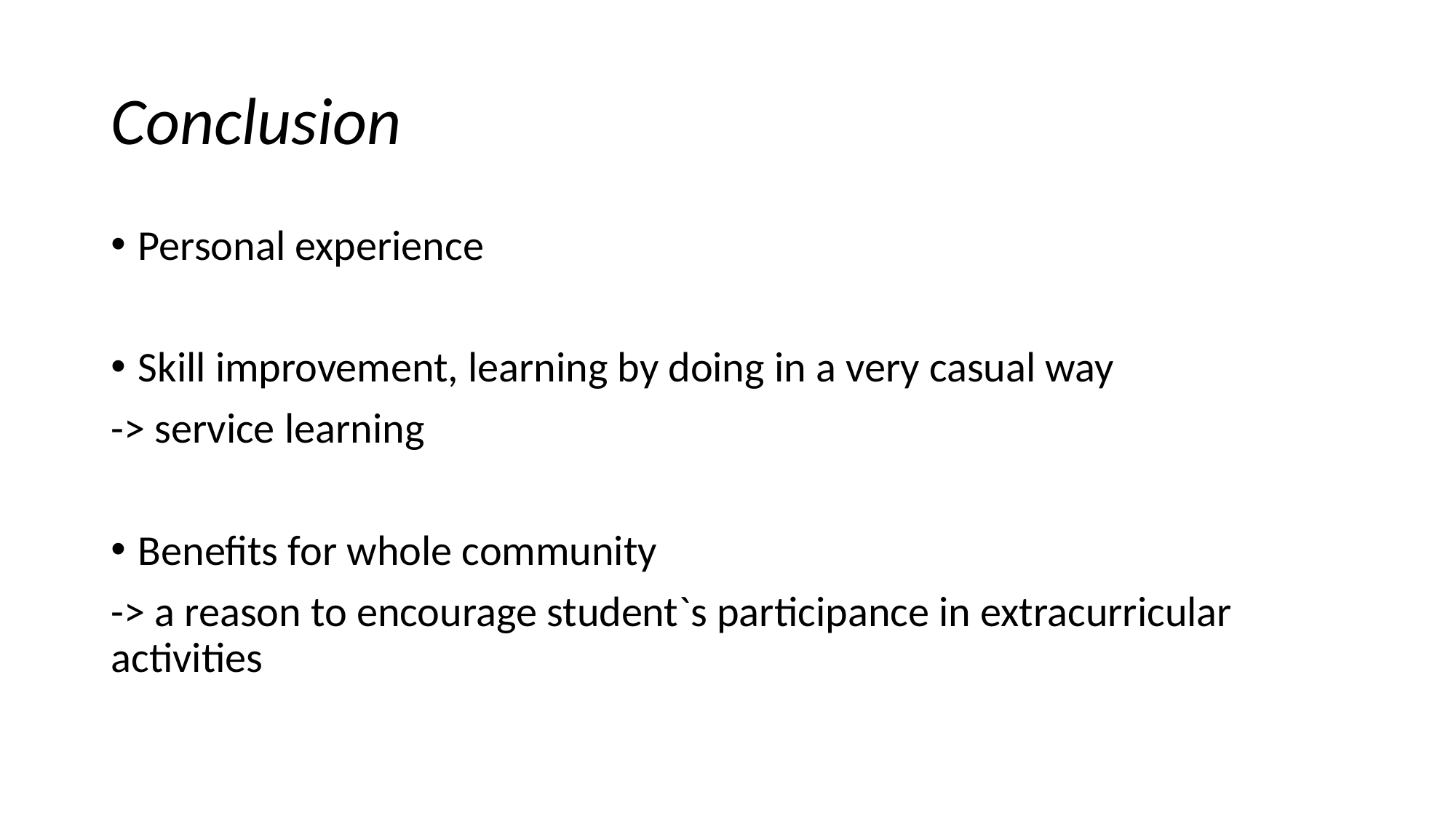

# Conclusion
Personal experience

Skill improvement, learning by doing in a very casual way
-> service learning

Benefits for whole community
-> a reason to encourage student`s participance in extracurricular activities